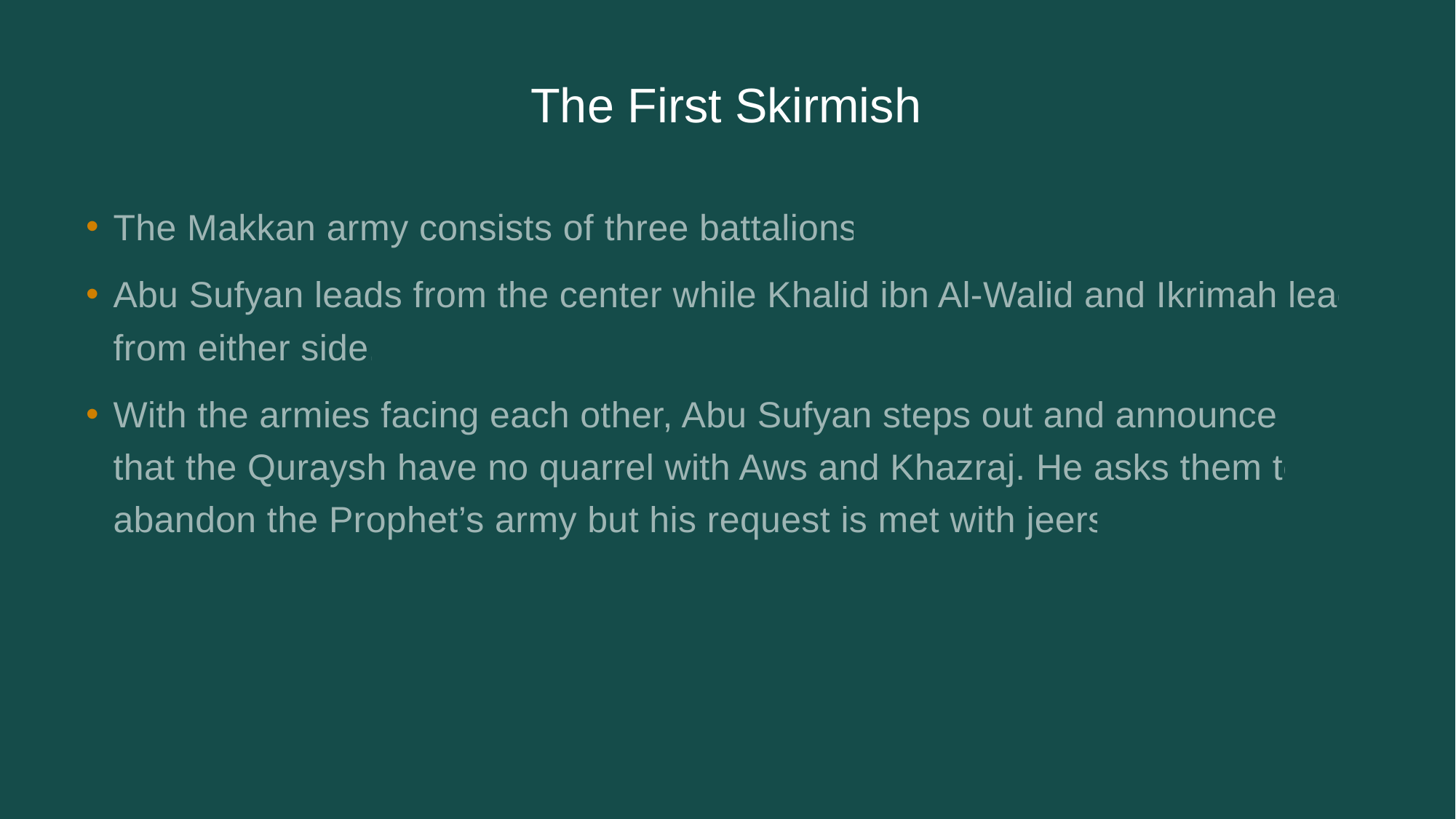

# The First Skirmish
The Makkan army consists of three battalions.
Abu Sufyan leads from the center while Khalid ibn Al-Walid and Ikrimah lead from either side.
With the armies facing each other, Abu Sufyan steps out and announces that the Quraysh have no quarrel with Aws and Khazraj. He asks them to abandon the Prophet’s army but his request is met with jeers.